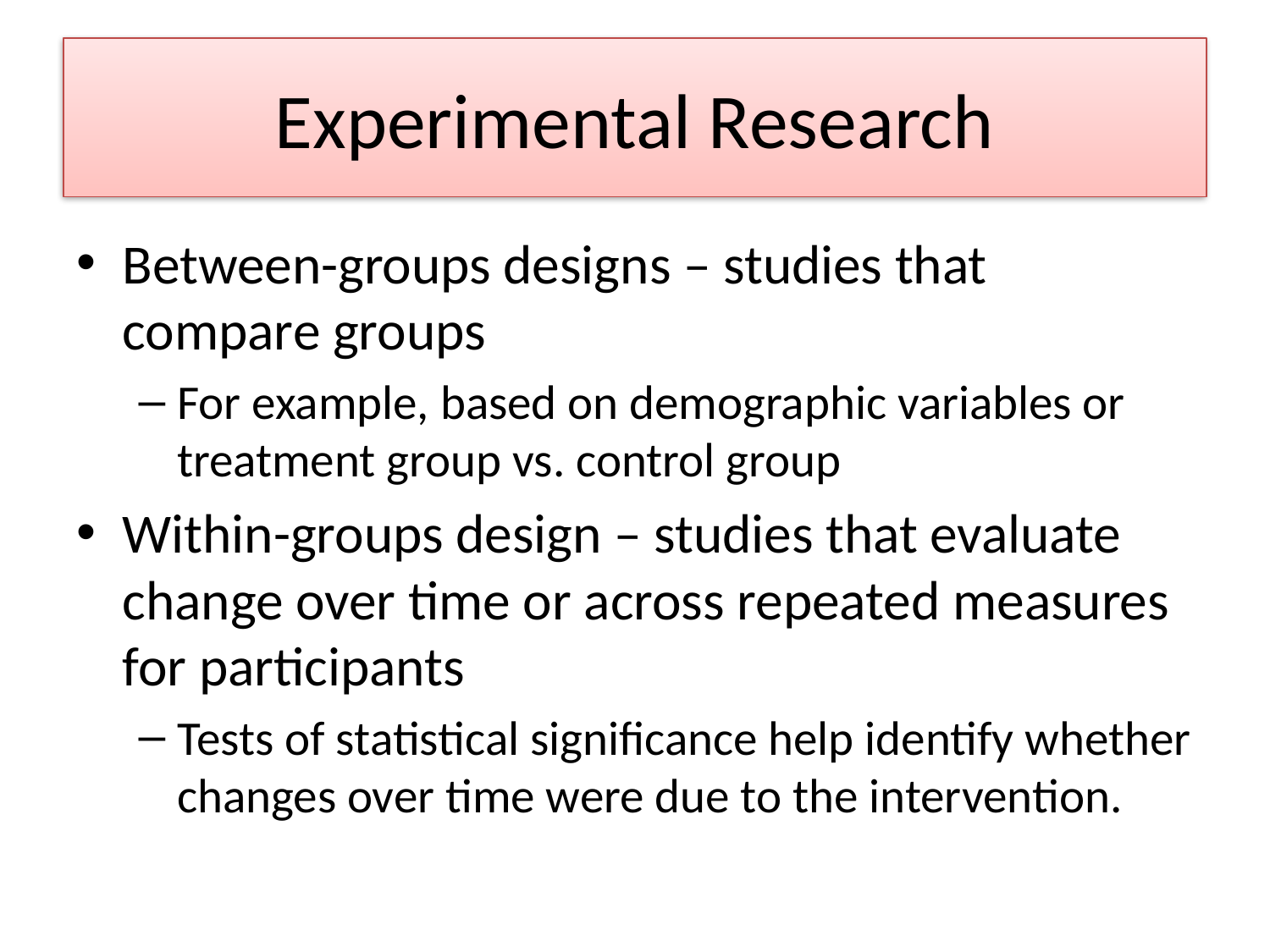

# Experimental Research
Between-groups designs – studies that compare groups
For example, based on demographic variables or treatment group vs. control group
Within-groups design – studies that evaluate change over time or across repeated measures for participants
Tests of statistical significance help identify whether changes over time were due to the intervention.